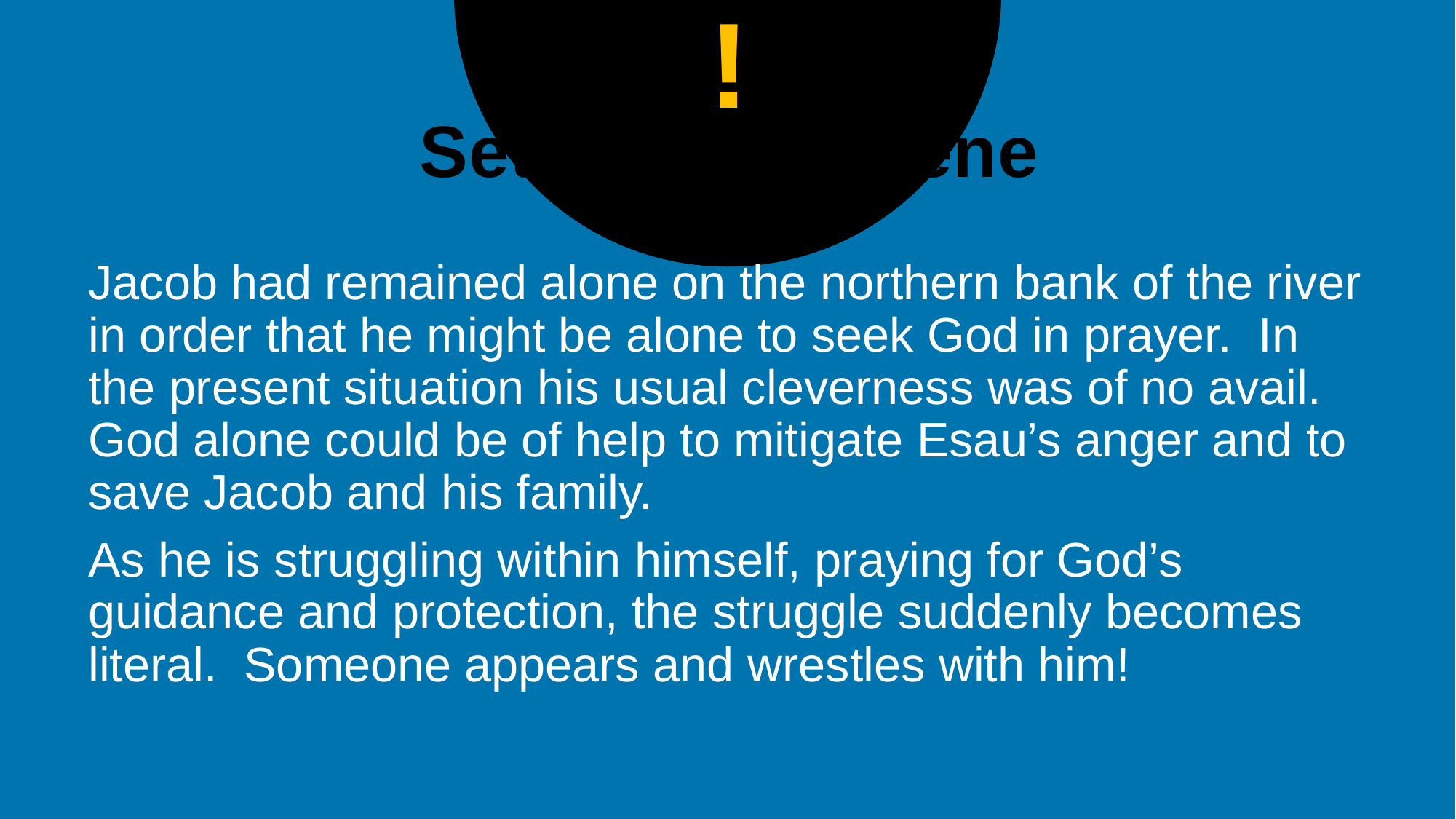

!
# Setting the Scene
Jacob had remained alone on the northern bank of the river in order that he might be alone to seek God in prayer.  In the present situation his usual cleverness was of no avail.  God alone could be of help to mitigate Esau’s anger and to save Jacob and his family.
As he is struggling within himself, praying for God’s guidance and protection, the struggle suddenly becomes literal.  Someone appears and wrestles with him!